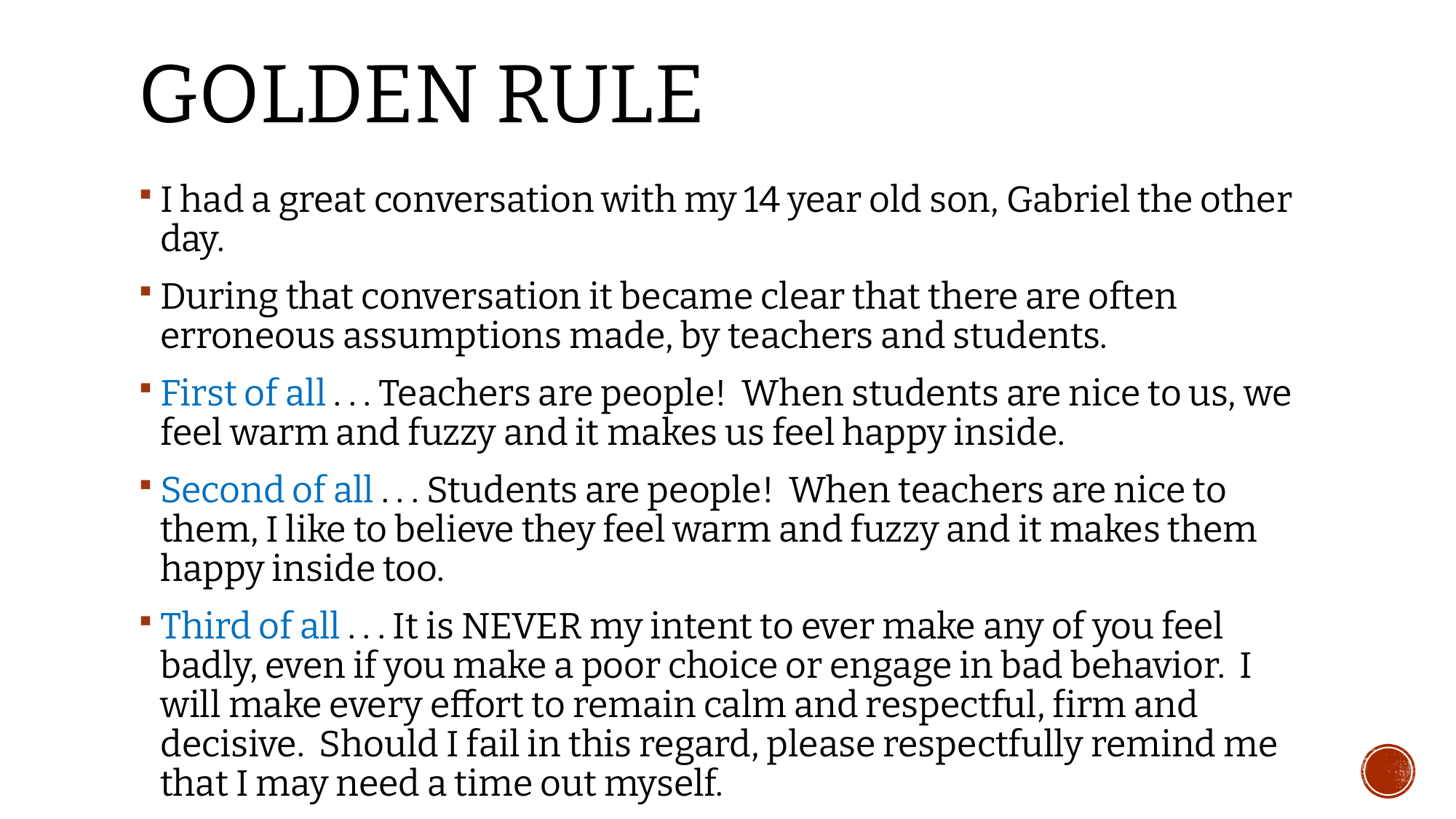

# Golden rule
I had a great conversation with my 14 year old son, Gabriel the other day.
During that conversation it became clear that there are often erroneous assumptions made, by teachers and students.
First of all . . . Teachers are people!  When students are nice to us, we feel warm and fuzzy and it makes us feel happy inside.
Second of all . . . Students are people!  When teachers are nice to them, I like to believe they feel warm and fuzzy and it makes them happy inside too.
Third of all . . . It is NEVER my intent to ever make any of you feel badly, even if you make a poor choice or engage in bad behavior.  I will make every effort to remain calm and respectful, firm and decisive.  Should I fail in this regard, please respectfully remind me that I may need a time out myself.